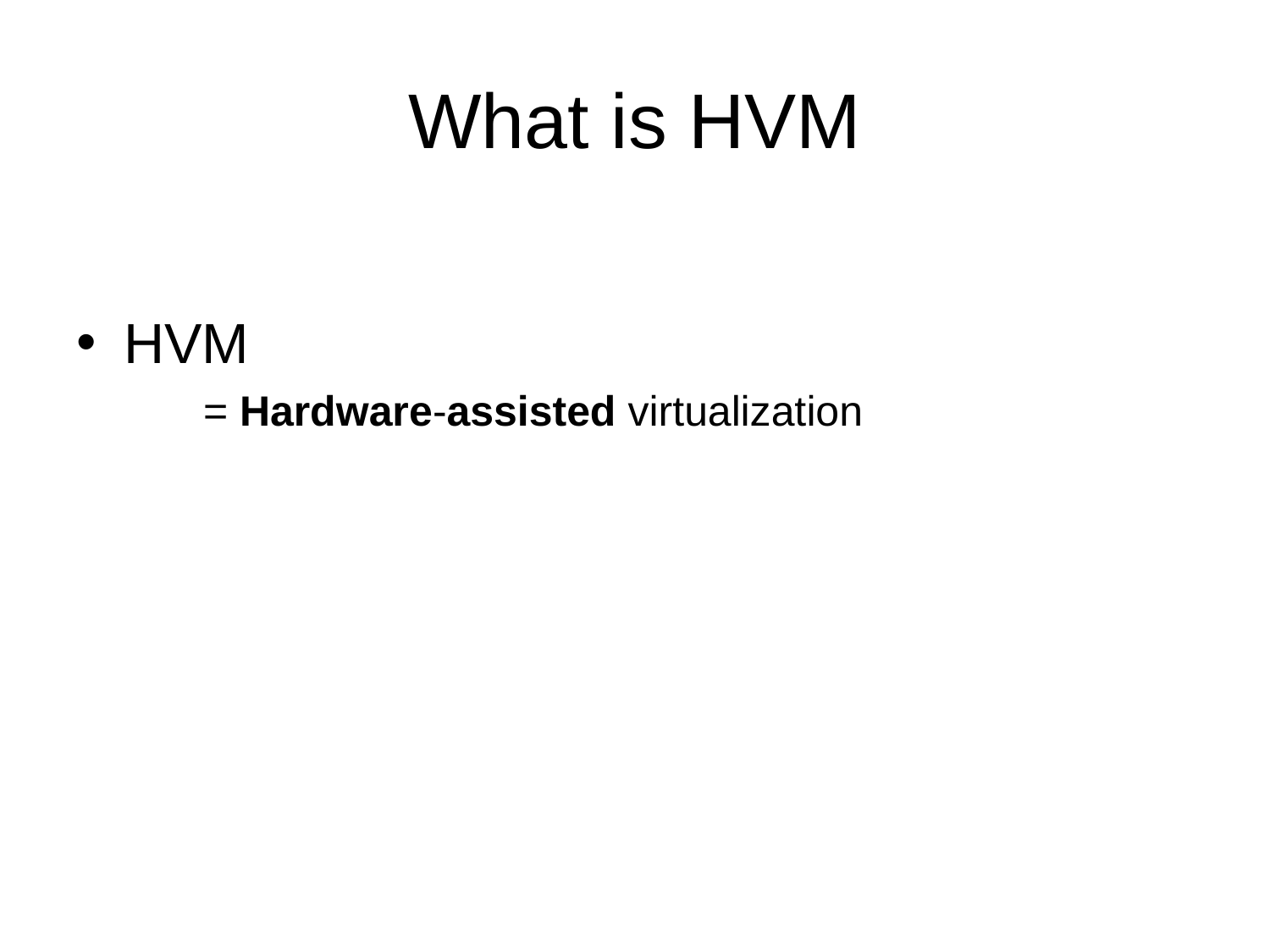

# What is HVM

HVM
= Hardware-assisted virtualization